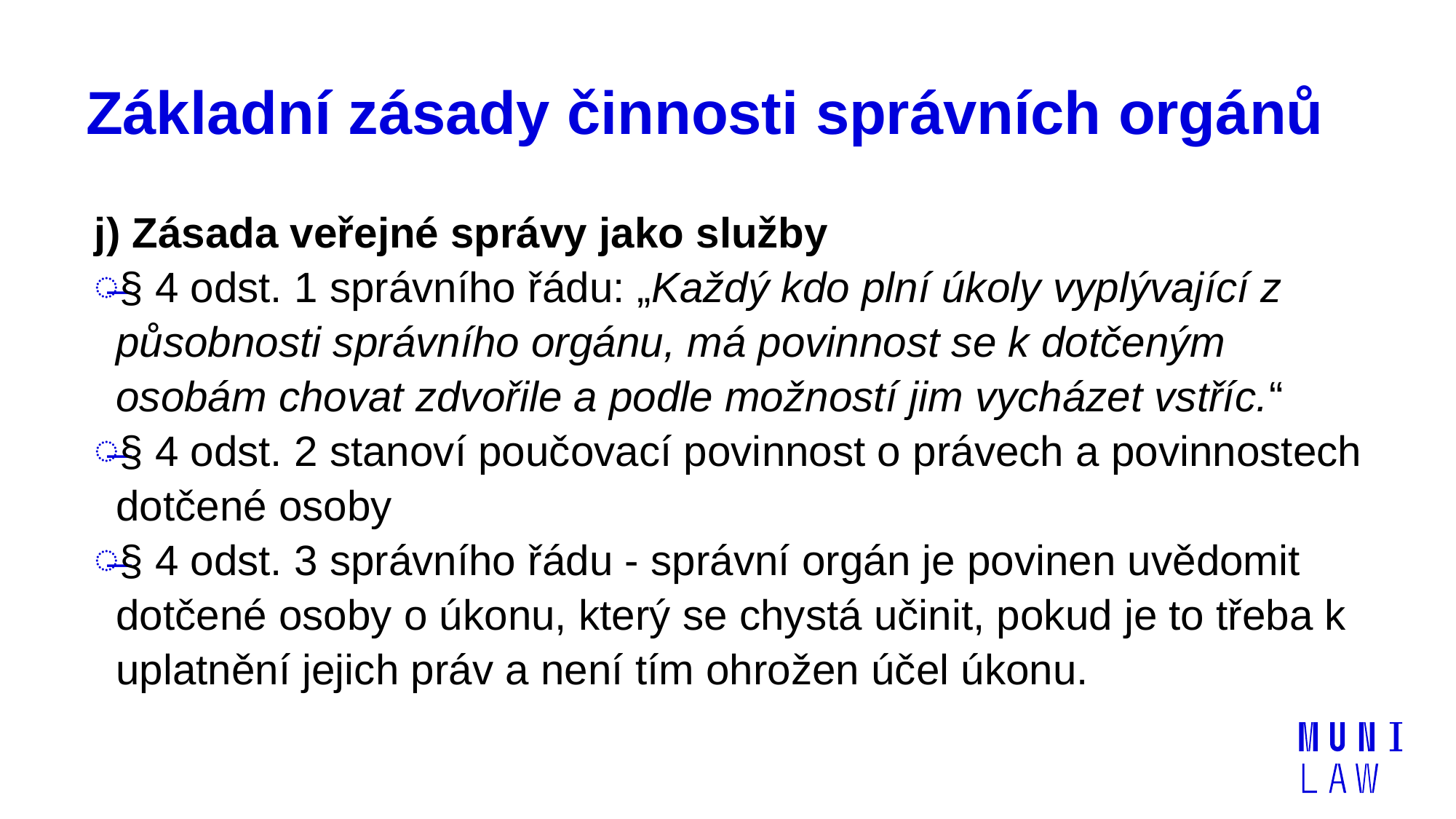

# Základní zásady činnosti správních orgánů
j) Zásada veřejné správy jako služby
§ 4 odst. 1 správního řádu: „Každý kdo plní úkoly vyplývající z působnosti správního orgánu, má povinnost se k dotčeným osobám chovat zdvořile a podle možností jim vycházet vstříc.“
§ 4 odst. 2 stanoví poučovací povinnost o právech a povinnostech dotčené osoby
§ 4 odst. 3 správního řádu - správní orgán je povinen uvědomit dotčené osoby o úkonu, který se chystá učinit, pokud je to třeba k uplatnění jejich práv a není tím ohrožen účel úkonu.